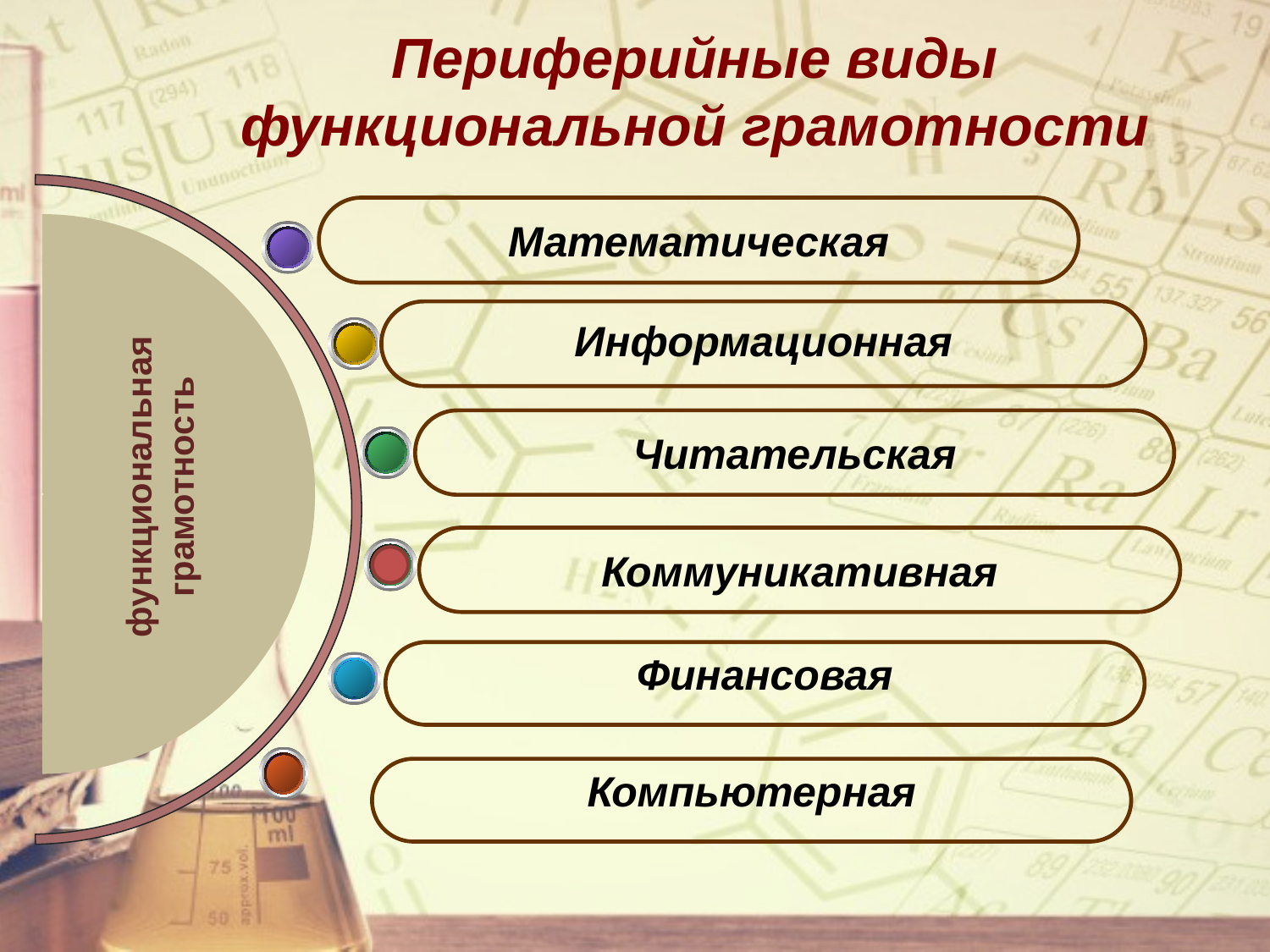

Периферийные виды функциональной грамотности

Математическая

Информационная

Читательская

функциональная
грамотность
Коммуникативная

Финансовая

Компьютерная